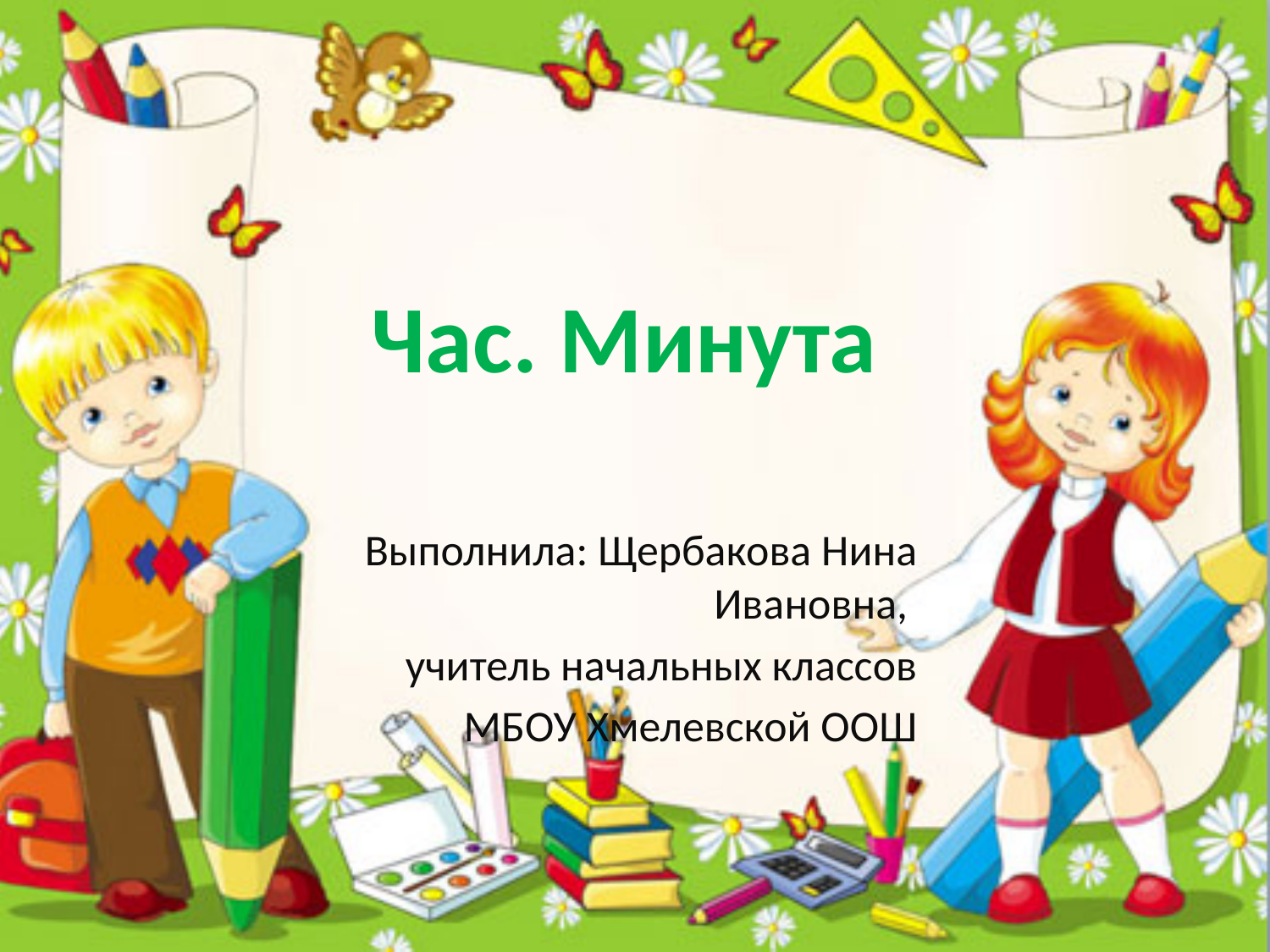

# Час. Минута
Выполнила: Щербакова Нина Ивановна,
учитель начальных классов
МБОУ Хмелевской ООШ